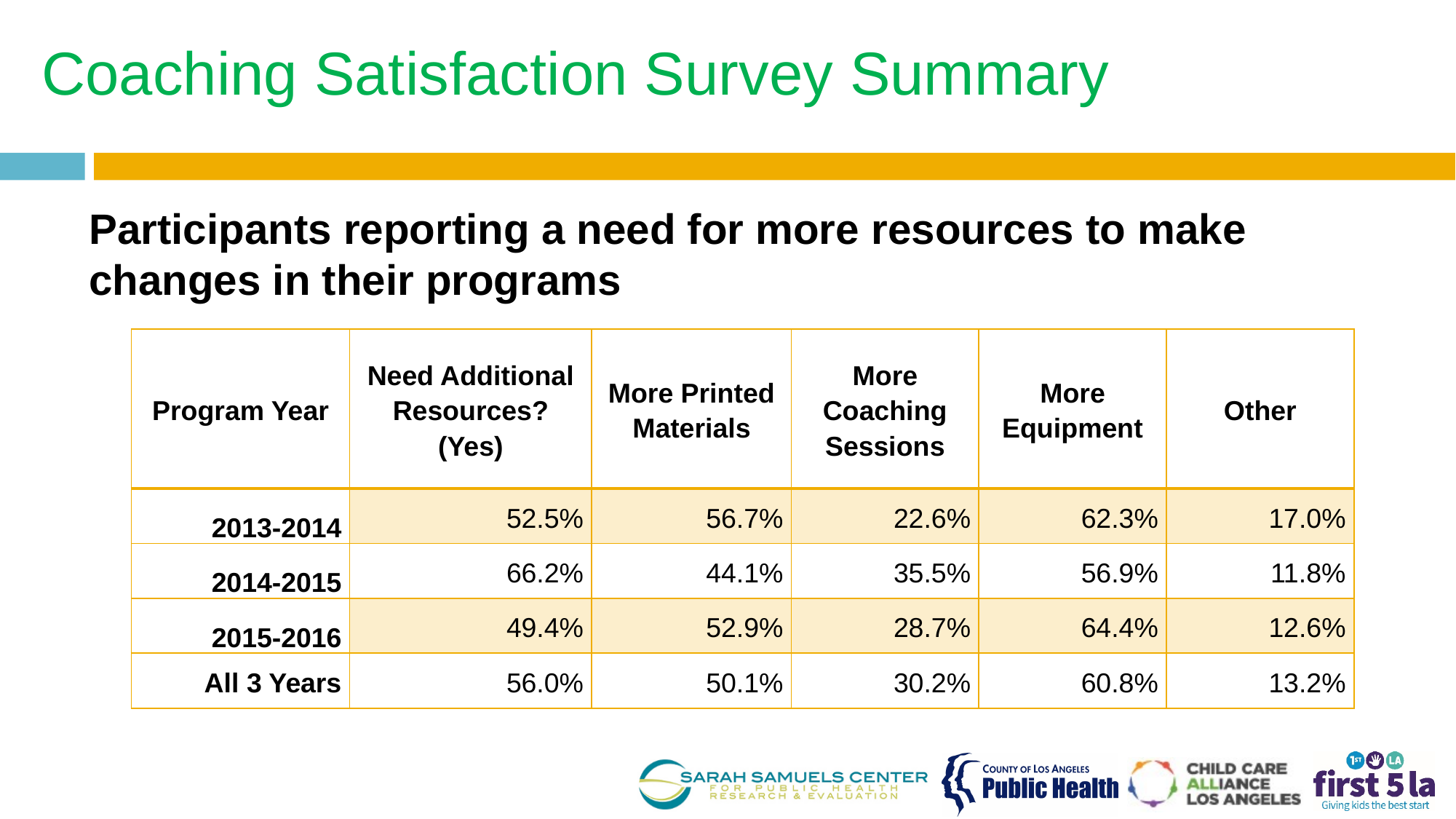

# Coaching Satisfaction Survey Summary
Participants reporting a need for more resources to make changes in their programs

| Program Year | Need Additional Resources? (Yes) | More Printed Materials | More Coaching Sessions | More Equipment | Other |
| --- | --- | --- | --- | --- | --- |
| 2013-2014 | 52.5% | 56.7% | 22.6% | 62.3% | 17.0% |
| 2014-2015 | 66.2% | 44.1% | 35.5% | 56.9% | 11.8% |
| 2015-2016 | 49.4% | 52.9% | 28.7% | 64.4% | 12.6% |
| All 3 Years | 56.0% | 50.1% | 30.2% | 60.8% | 13.2% |